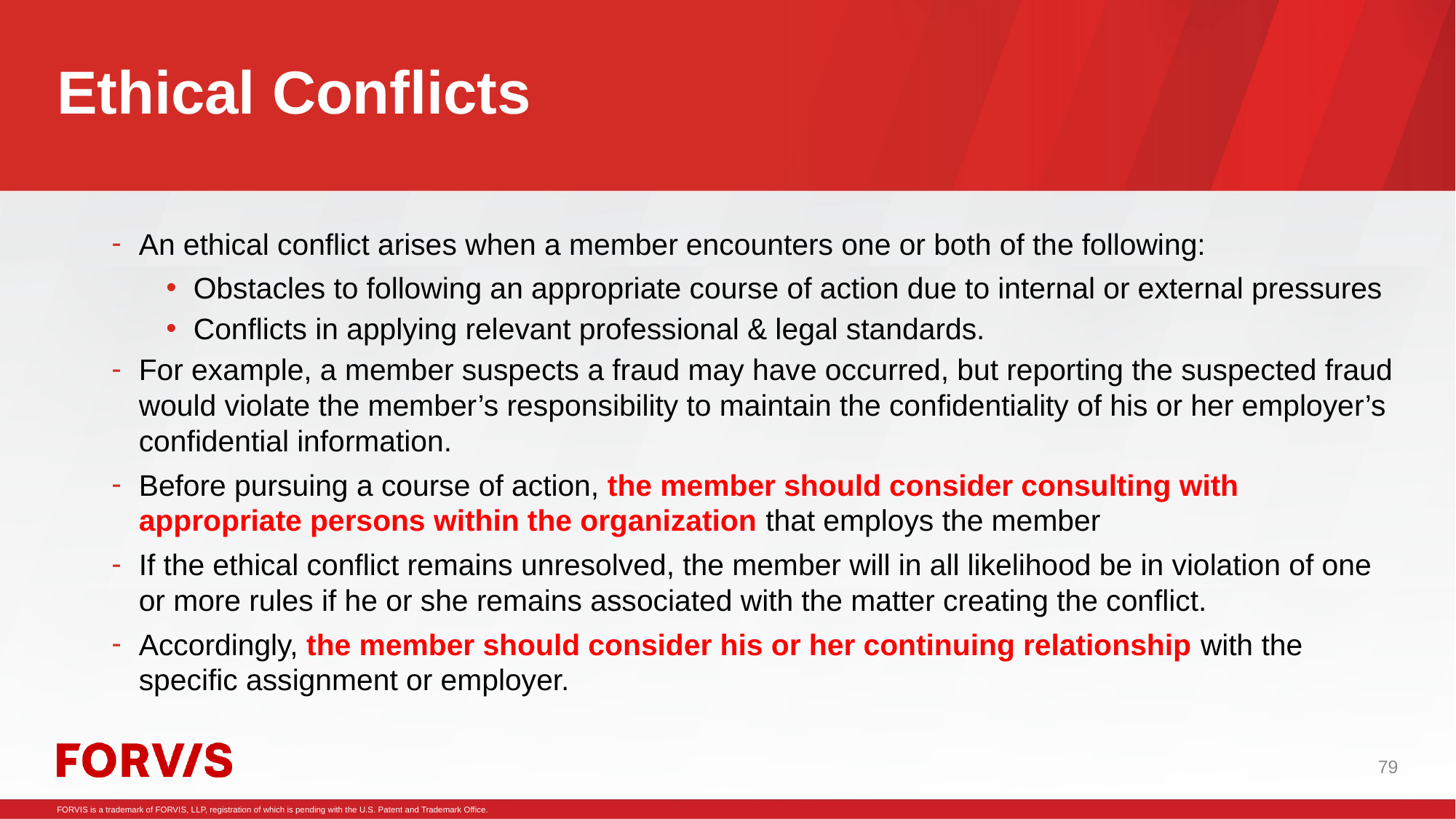

# Ethical Conflicts
An ethical conflict arises when a member encounters one or both of the following:
Obstacles to following an appropriate course of action due to internal or external pressures
Conflicts in applying relevant professional & legal standards.
For example, a member suspects a fraud may have occurred, but reporting the suspected fraud would violate the member’s responsibility to maintain the confidentiality of his or her employer’s confidential information.
Before pursuing a course of action, the member should consider consulting with appropriate persons within the organization that employs the member
If the ethical conflict remains unresolved, the member will in all likelihood be in violation of one or more rules if he or she remains associated with the matter creating the conflict.
Accordingly, the member should consider his or her continuing relationship with the specific assignment or employer.

79